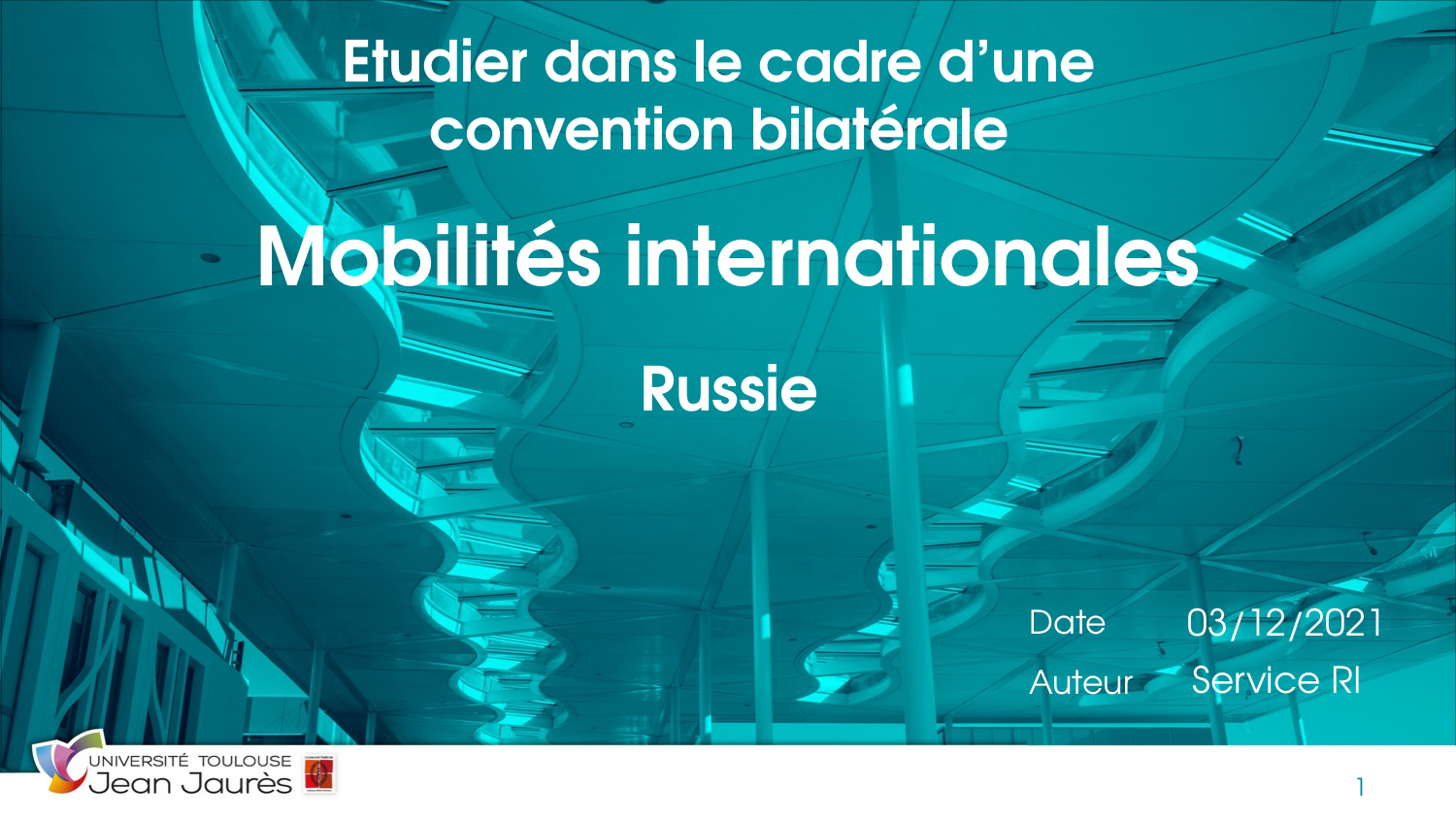

Etudier dans le cadre d’une convention bilatérale
# Mobilités internationales
Russie
03/12/2021
Service RI